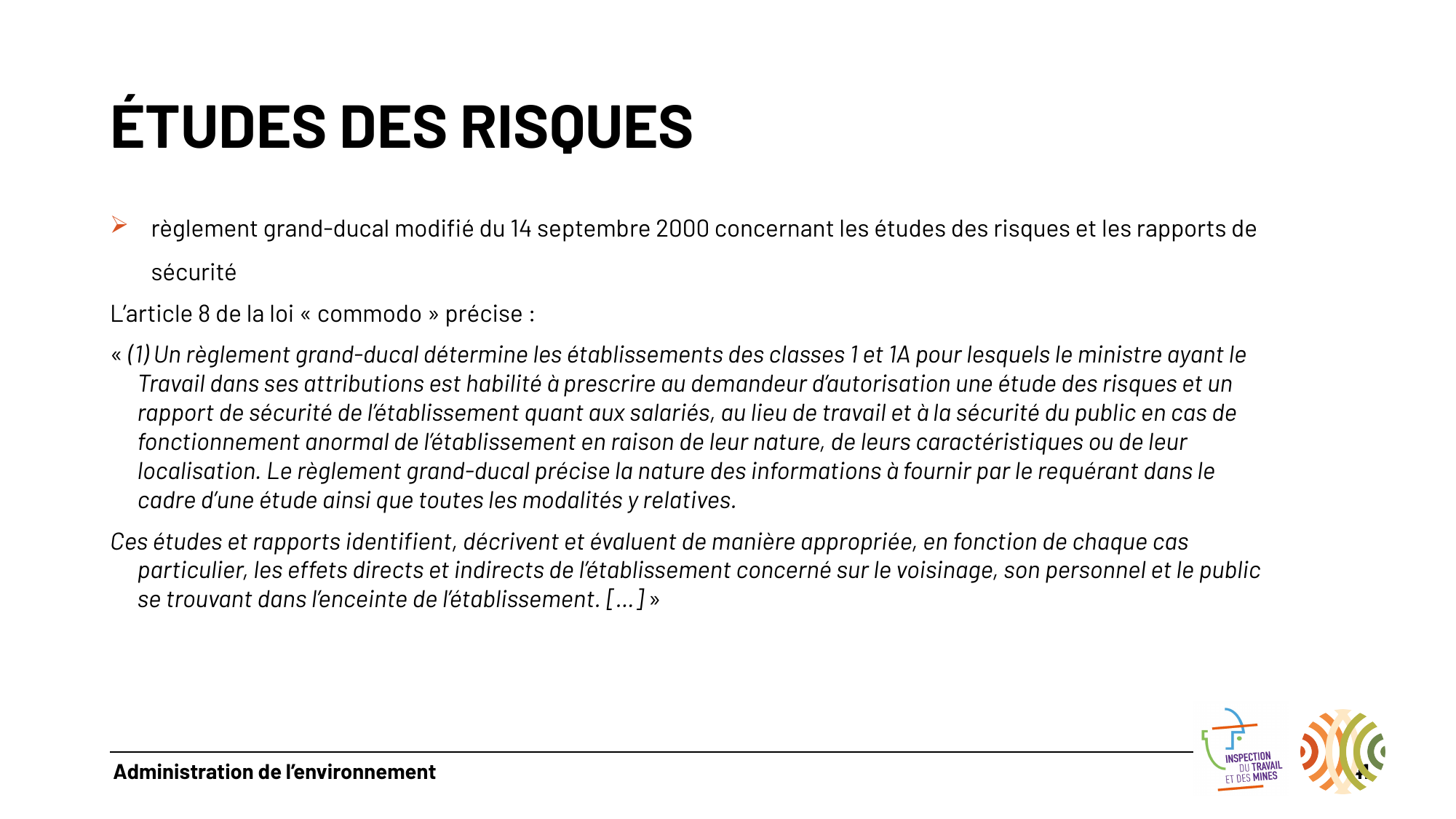

# Études des risques
règlement grand-ducal modifié du 14 septembre 2000 concernant les études des risques et les rapports de sécurité
L’article 8 de la loi « commodo » précise :
« (1) Un règlement grand-ducal détermine les établissements des classes 1 et 1A pour lesquels le ministre ayant le Travail dans ses attributions est habilité à prescrire au demandeur d’autorisation une étude des risques et un rapport de sécurité de l’établissement quant aux salariés, au lieu de travail et à la sécurité du public en cas de fonctionnement anormal de l’établissement en raison de leur nature, de leurs caractéristiques ou de leur localisation. Le règlement grand-ducal précise la nature des informations à fournir par le requérant dans le cadre d’une étude ainsi que toutes les modalités y relatives.
Ces études et rapports identifient, décrivent et évaluent de manière appropriée, en fonction de chaque cas particulier, les effets directs et indirects de l’établissement concerné sur le voisinage, son personnel et le public se trouvant dans l’enceinte de l’établissement. […] »